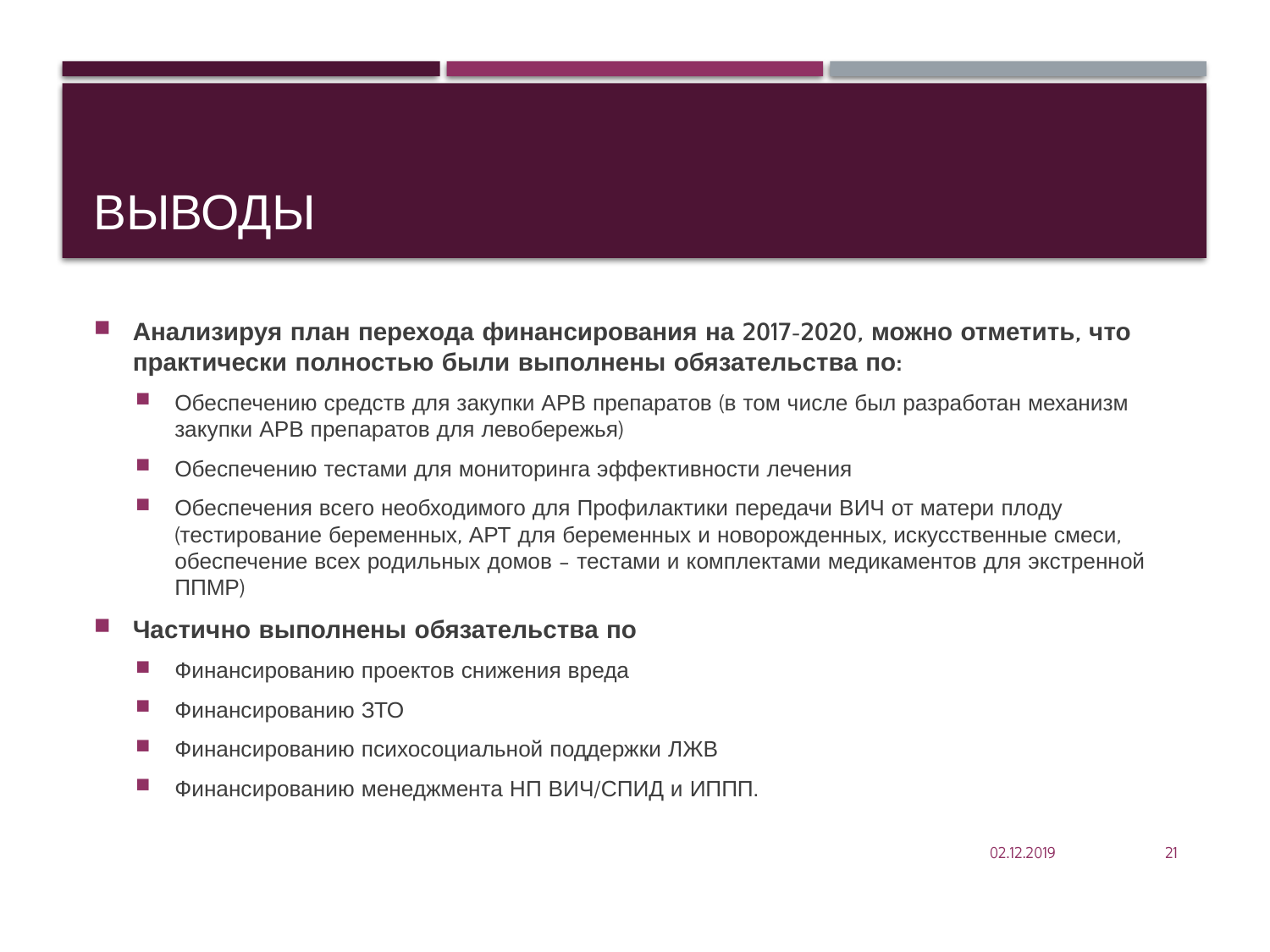

# ВЫВОДЫ
Анализируя план перехода финансирования на 2017-2020, можно отметить, что практически полностью были выполнены обязательства по:
Обеспечению средств для закупки АРВ препаратов (в том числе был разработан механизм закупки АРВ препаратов для левобережья)
Обеспечению тестами для мониторинга эффективности лечения
Обеспечения всего необходимого для Профилактики передачи ВИЧ от матери плоду (тестирование беременных, АРТ для беременных и новорожденных, искусственные смеси, обеспечение всех родильных домов – тестами и комплектами медикаментов для экстренной ППМР)
Частично выполнены обязательства по
Финансированию проектов снижения вреда
Финансированию ЗТО
Финансированию психосоциальной поддержки ЛЖВ
Финансированию менеджмента НП ВИЧ/СПИД и ИППП.

02.12.2019
21